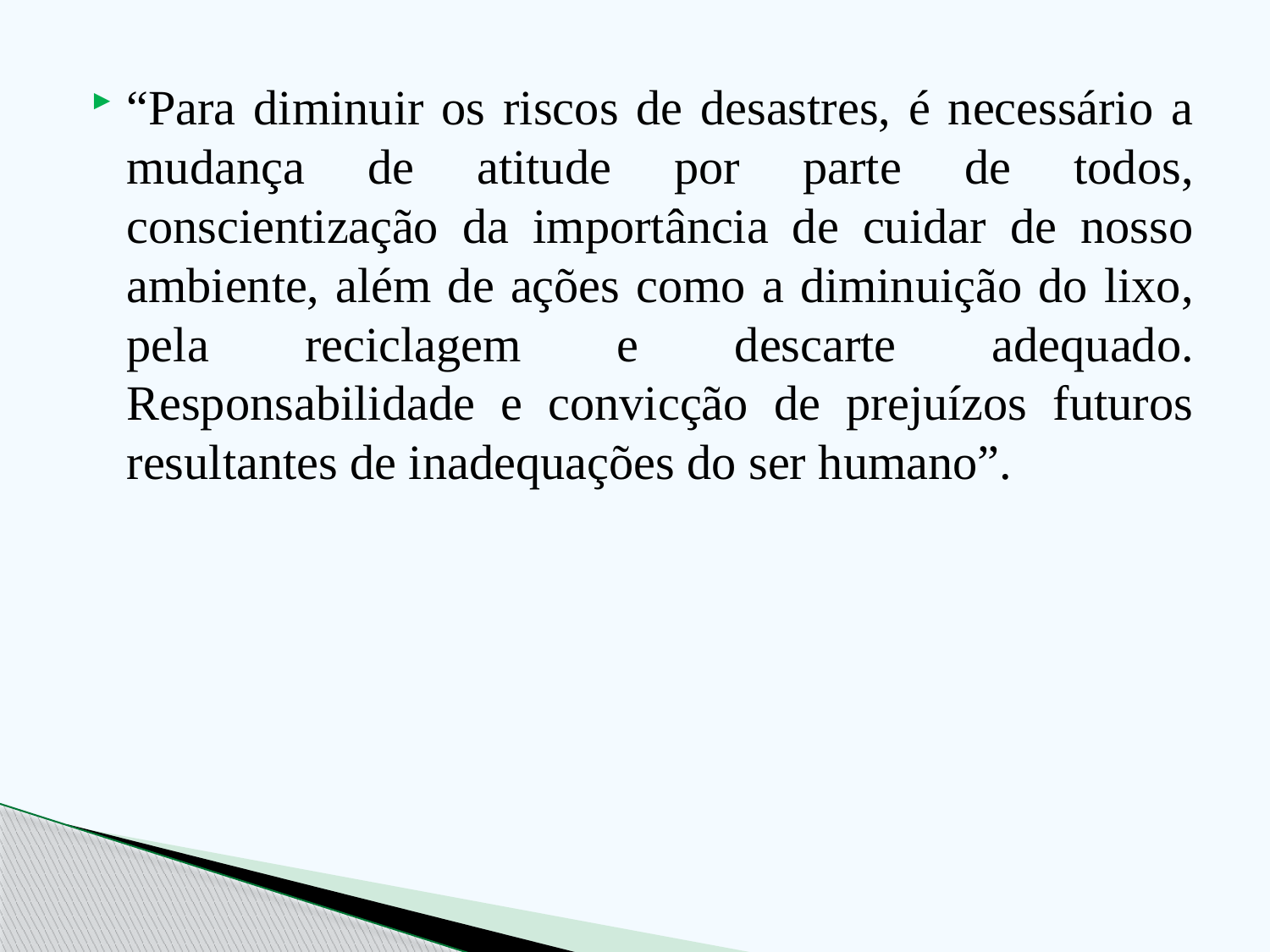

“Para diminuir os riscos de desastres, é necessário a mudança de atitude por parte de todos, conscientização da importância de cuidar de nosso ambiente, além de ações como a diminuição do lixo, pela reciclagem e descarte adequado. Responsabilidade e convicção de prejuízos futuros resultantes de inadequações do ser humano”.